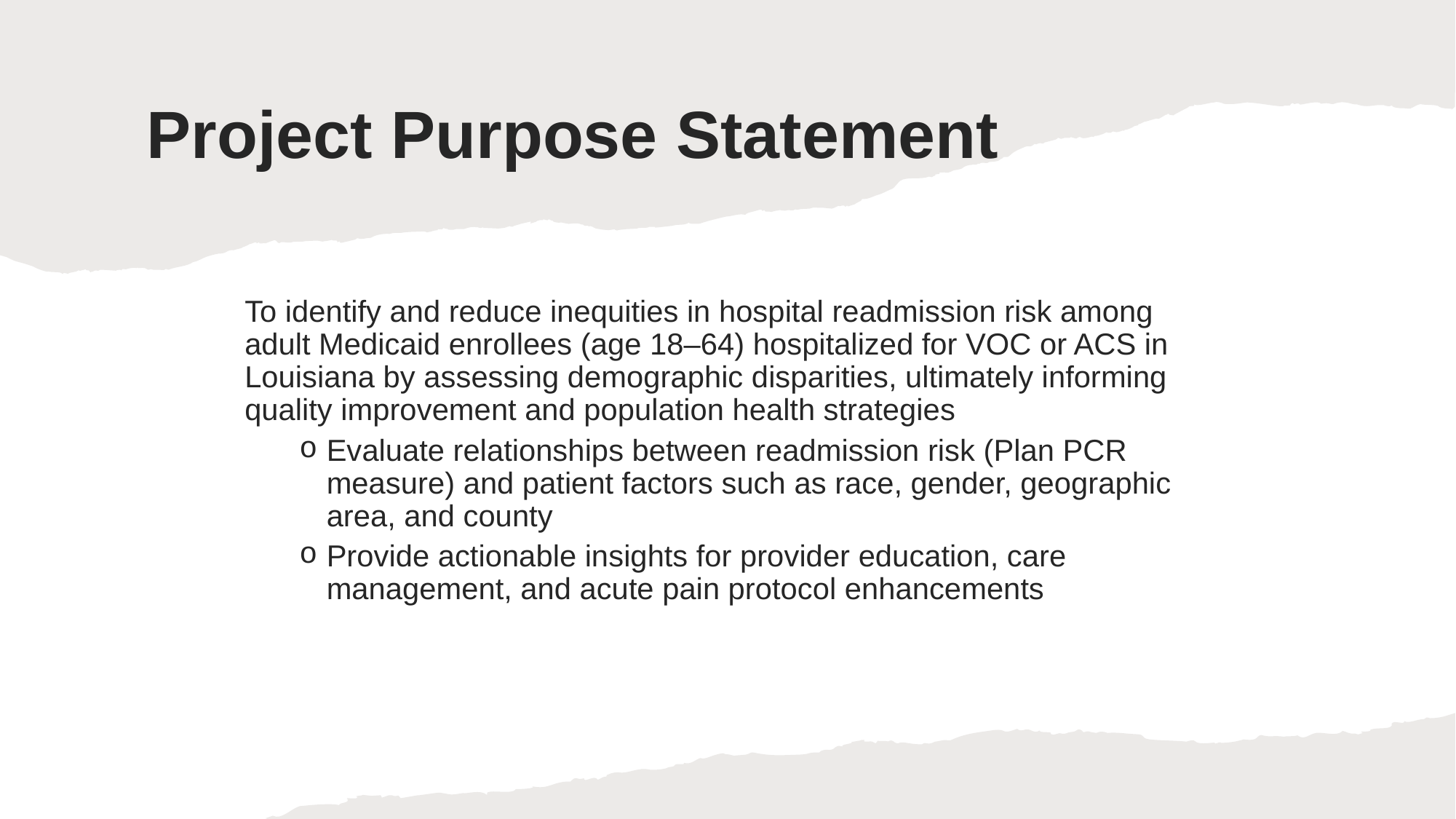

# Project Purpose Statement
To identify and reduce inequities in hospital readmission risk among adult Medicaid enrollees (age 18–64) hospitalized for VOC or ACS in Louisiana by assessing demographic disparities, ultimately informing quality improvement and population health strategies
Evaluate relationships between readmission risk (Plan PCR measure) and patient factors such as race, gender, geographic area, and county
Provide actionable insights for provider education, care management, and acute pain protocol enhancements